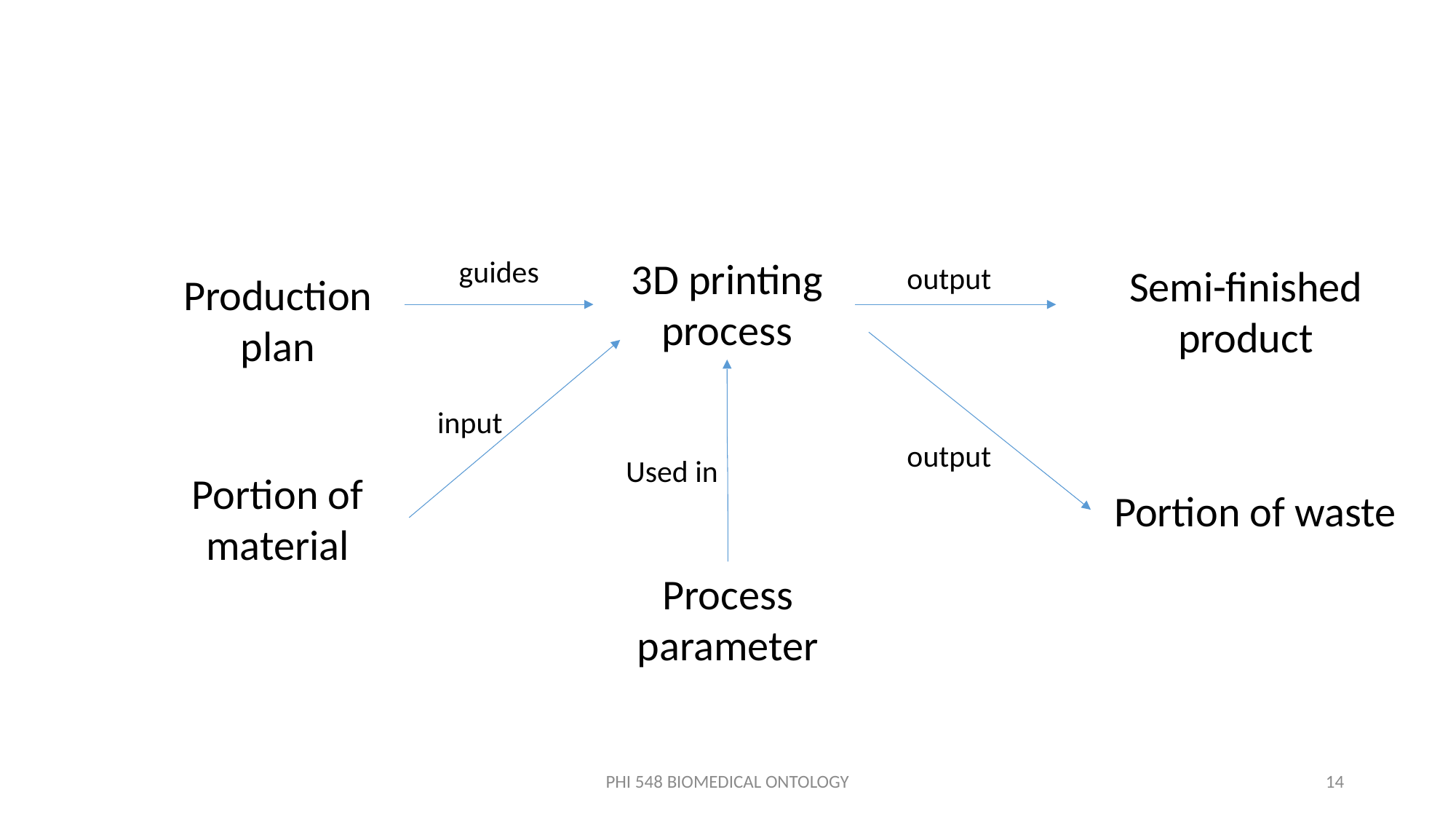

3D printing process
guides
output
Semi-finished product
Production plan
input
output
Used in
Portion of material
Portion of waste
Process parameter
PHI 548 BIOMEDICAL ONTOLOGY
14